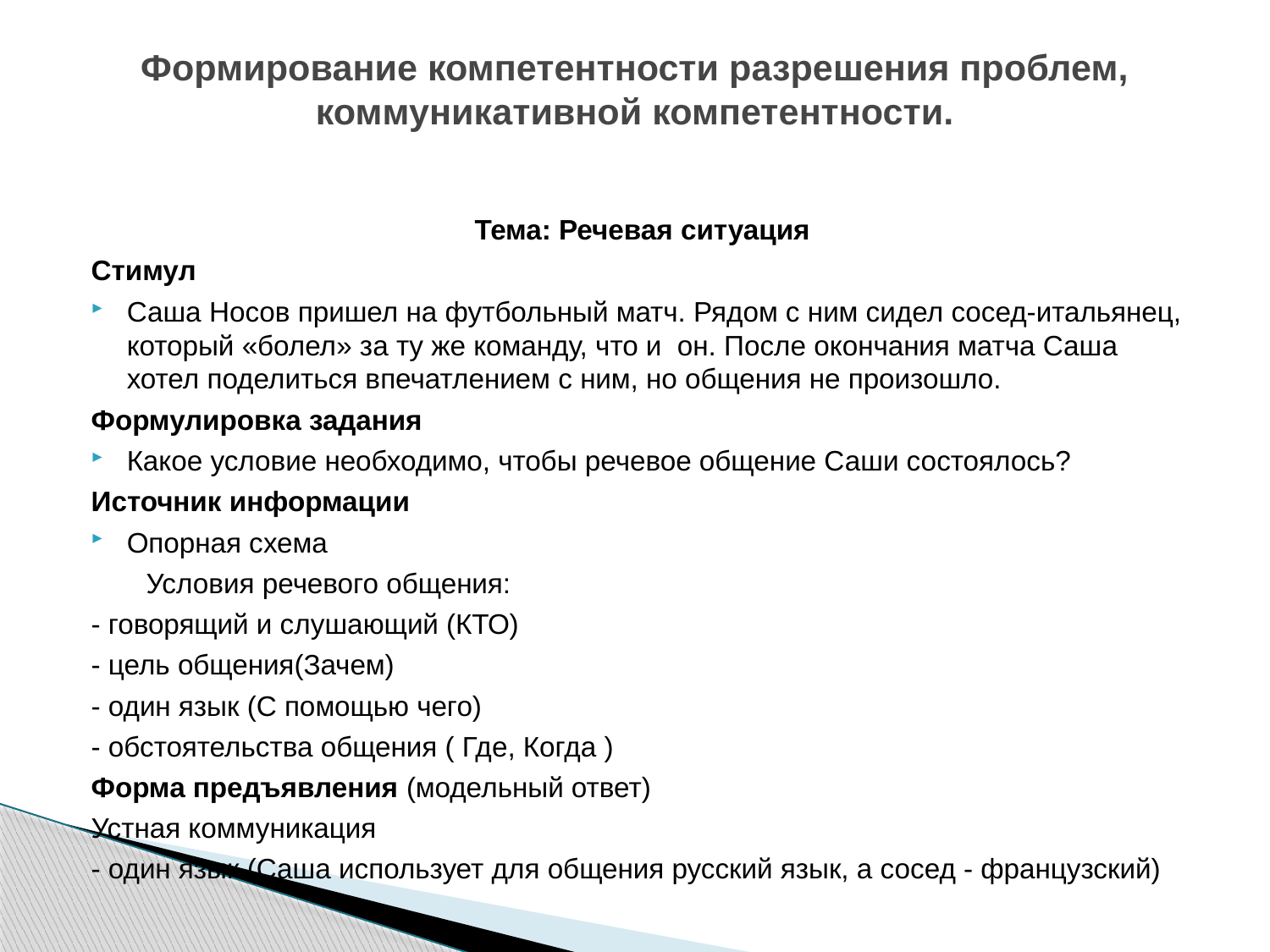

# Формирование компетентности разрешения проблем, коммуникативной компетентности.
Тема: Речевая ситуация
Стимул
Саша Носов пришел на футбольный матч. Рядом с ним сидел сосед-итальянец, который «болел» за ту же команду, что и  он. После окончания матча Саша хотел поделиться впечатлением с ним, но общения не произошло.
Формулировка задания
Какое условие необходимо, чтобы речевое общение Саши состоялось?
Источник информации
Опорная схема
       Условия речевого общения:
- говорящий и слушающий (КТО)
- цель общения(Зачем)
- один язык (С помощью чего)
- обстоятельства общения ( Где, Когда )
Форма предъявления (модельный ответ)
Устная коммуникация
- один язык (Саша использует для общения русский язык, а сосед - французский)